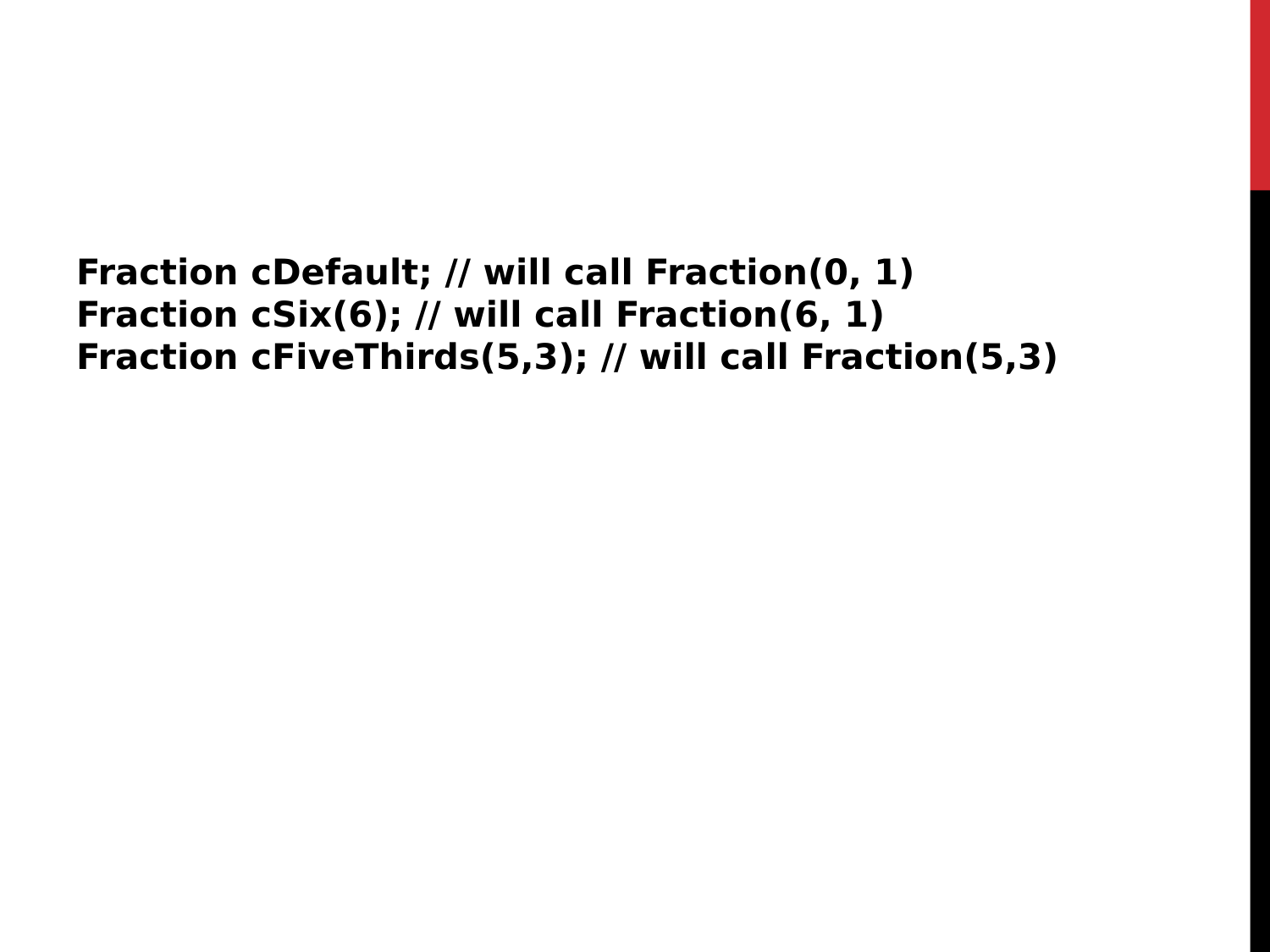

Fraction cDefault; // will call Fraction(0, 1)
Fraction cSix(6); // will call Fraction(6, 1)
Fraction cFiveThirds(5,3); // will call Fraction(5,3)